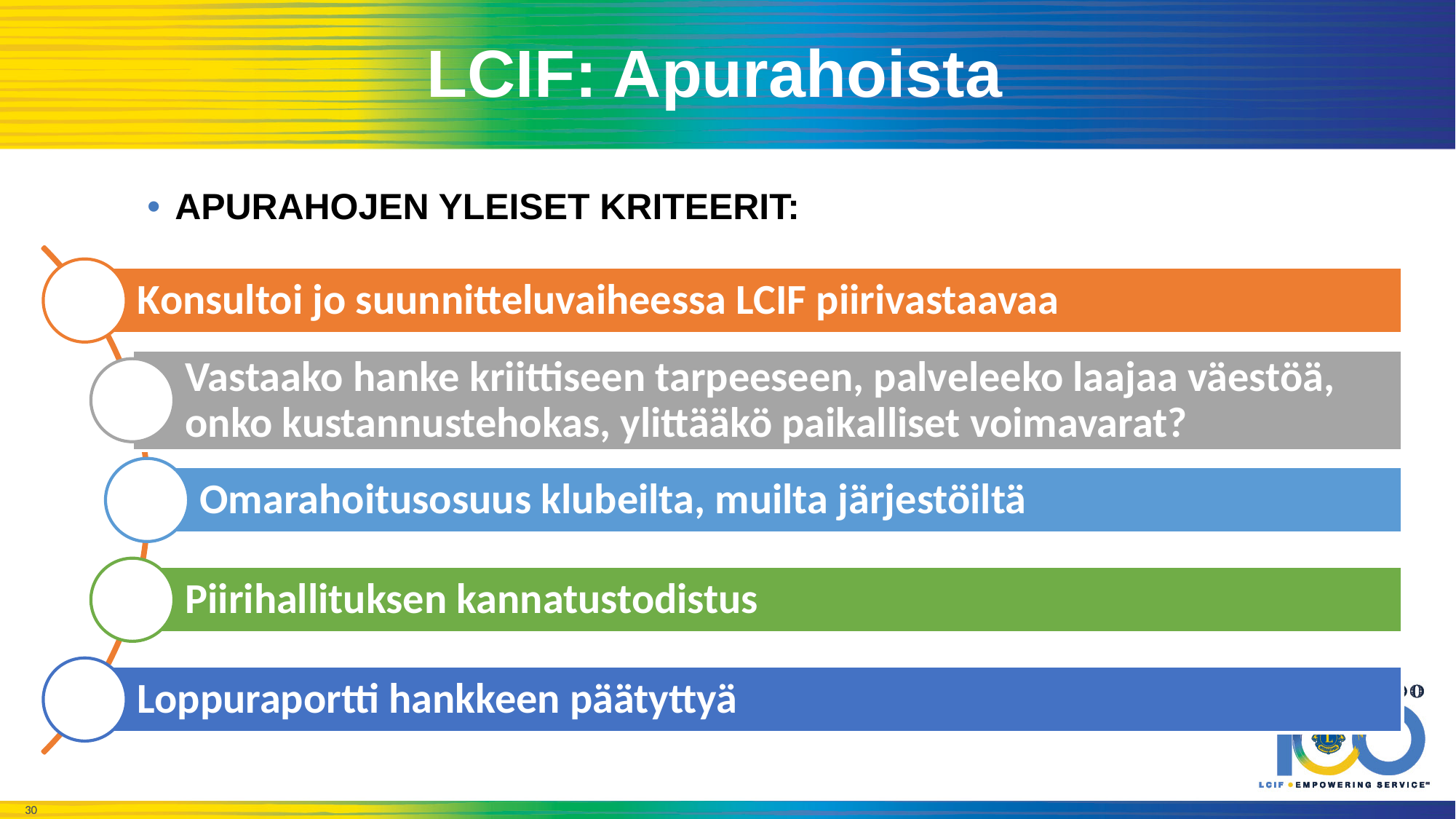

LCIF: Apurahoista

Konsultoi jo suunnitteluvaiheessa LCIF piirivastaavaa
Vastaako hanke kriittiseen tarpeeseen, palveleeko laajaa väestöä, onko kustannustehokas, ylittääkö paikalliset voimavarat?

Omarahoitusosuus klubeilta, muilta järjestöiltä

Piirihallituksen kannatustodistus

Loppuraportti hankkeen päätyttyä
APURAHOJEN YLEISET KRITEERIT: